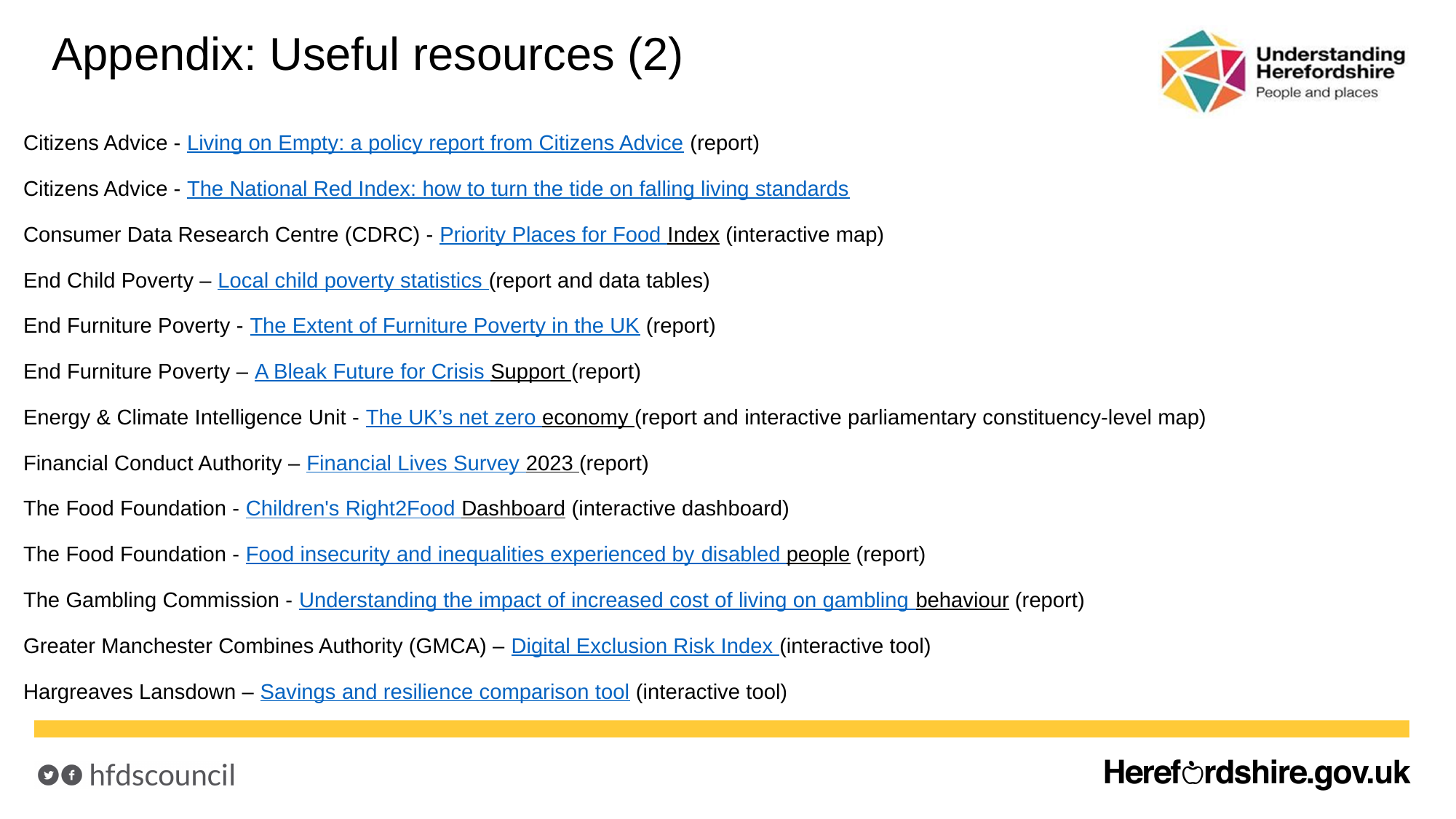

# Appendix: Useful resources (2)
Citizens Advice - Living on Empty: a policy report from Citizens Advice (report)
Citizens Advice - The National Red Index: how to turn the tide on falling living standards
Consumer Data Research Centre (CDRC) - Priority Places for Food Index (interactive map)
End Child Poverty – Local child poverty statistics (report and data tables)
End Furniture Poverty - The Extent of Furniture Poverty in the UK (report)
End Furniture Poverty – A Bleak Future for Crisis Support (report)
Energy & Climate Intelligence Unit - The UK’s net zero economy (report and interactive parliamentary constituency-level map)
Financial Conduct Authority – Financial Lives Survey 2023 (report)
The Food Foundation - Children's Right2Food Dashboard (interactive dashboard)
The Food Foundation - Food insecurity and inequalities experienced by disabled people (report)
The Gambling Commission - Understanding the impact of increased cost of living on gambling behaviour (report)
Greater Manchester Combines Authority (GMCA) – Digital Exclusion Risk Index (interactive tool)
Hargreaves Lansdown – Savings and resilience comparison tool (interactive tool)